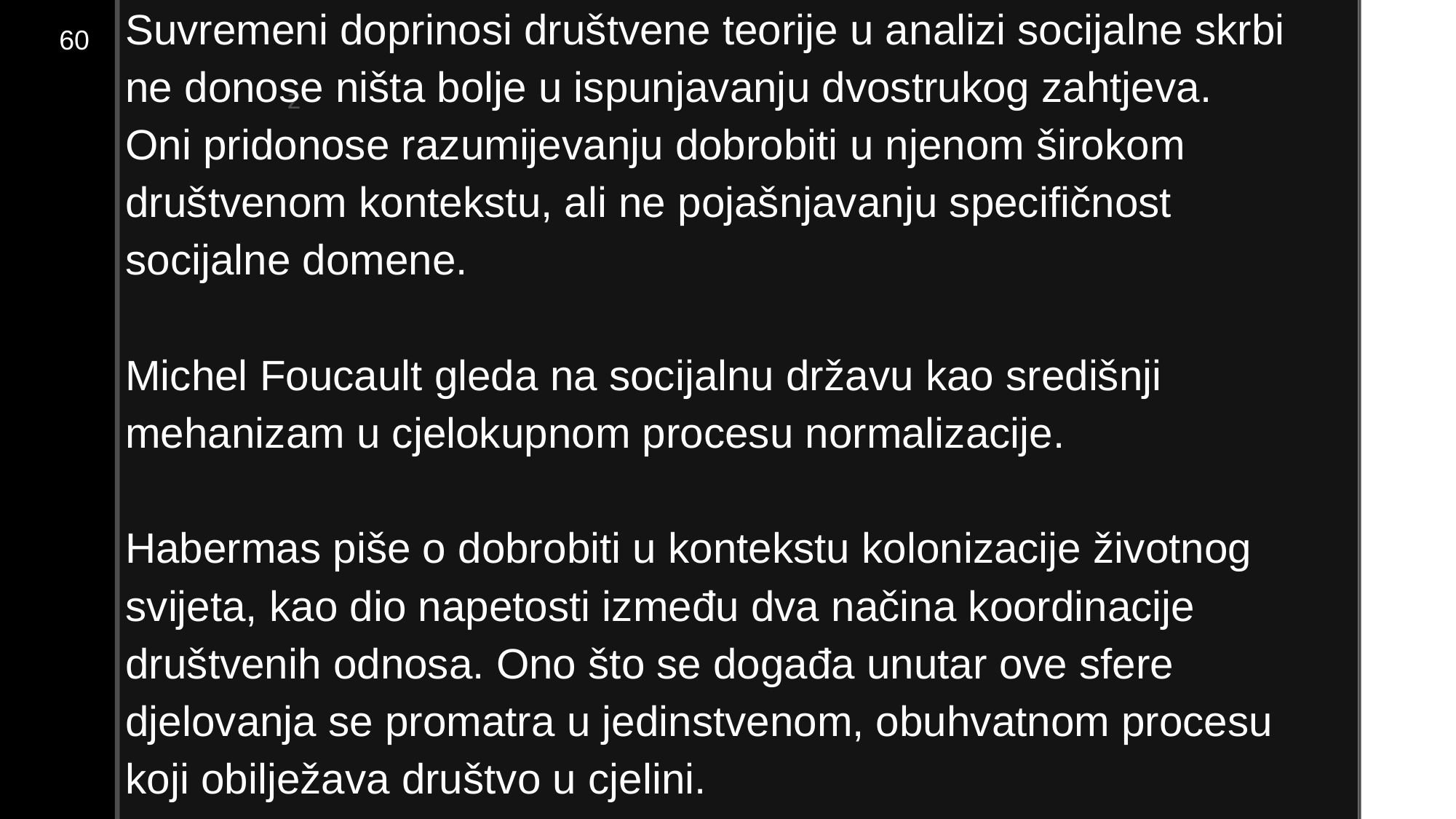

Suvremeni doprinosi društvene teorije u analizi socijalne skrbi ne donose ništa bolje u ispunjavanju dvostrukog zahtjeva.
Oni pridonose razumijevanju dobrobiti u njenom širokom društvenom kontekstu, ali ne pojašnjavanju specifičnost socijalne domene.

Michel Foucault gleda na socijalnu državu kao središnji mehanizam u cjelokupnom procesu normalizacije.

Habermas piše o dobrobiti u kontekstu kolonizacije životnog svijeta, kao dio napetosti između dva načina koordinacije društvenih odnosa. Ono što se događa unutar ove sfere djelovanja se promatra u jedinstvenom, obuhvatnom procesu koji obilježava društvo u cjelini.
60